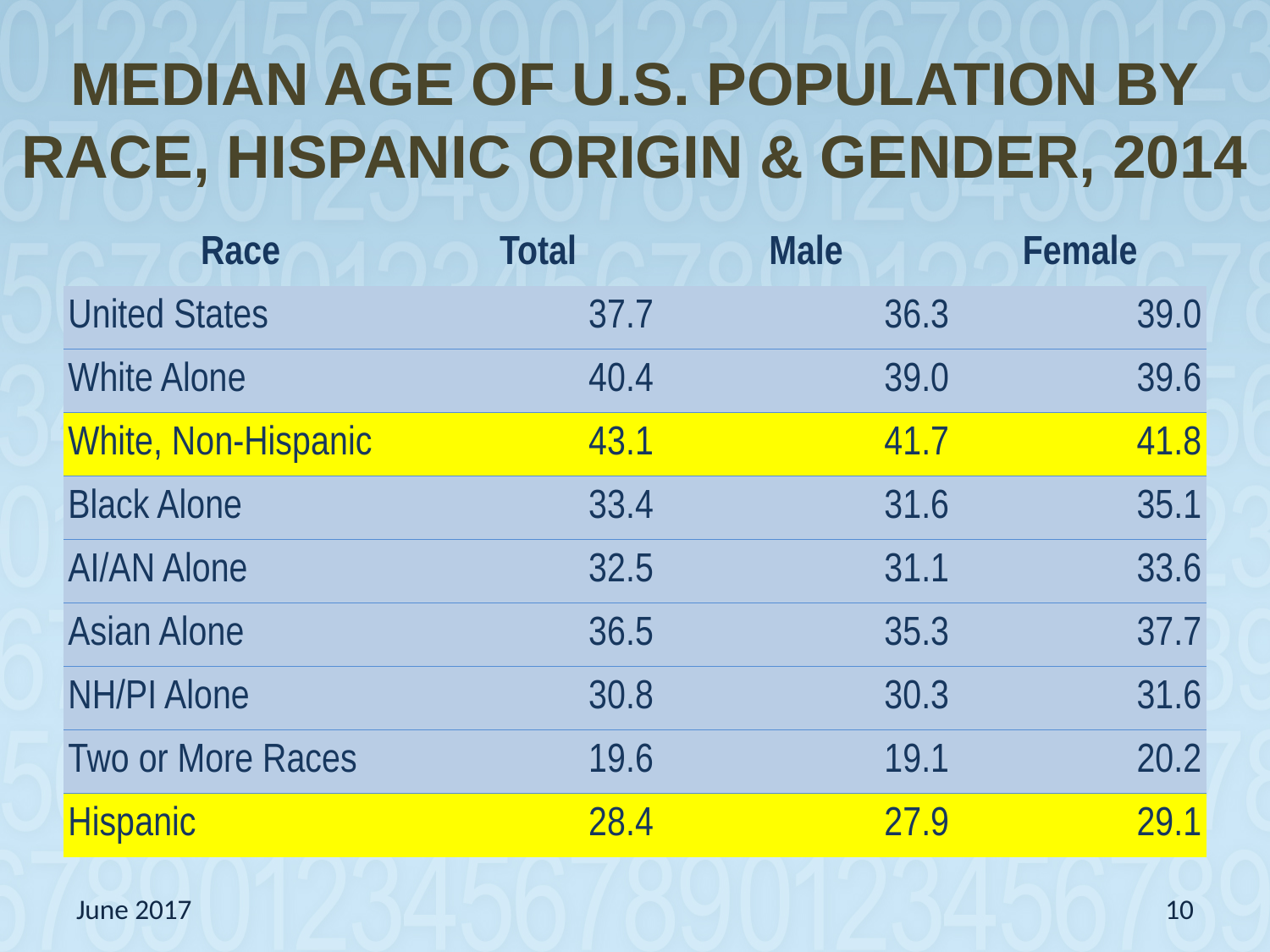

# MEDIAN AGE OF U.S. POPULATION BY RACE, HISPANIC ORIGIN & GENDER, 2014
| Race | Total | Male | Female |
| --- | --- | --- | --- |
| United States | 37.7 | 36.3 | 39.0 |
| White Alone | 40.4 | 39.0 | 39.6 |
| White, Non-Hispanic | 43.1 | 41.7 | 41.8 |
| Black Alone | 33.4 | 31.6 | 35.1 |
| AI/AN Alone | 32.5 | 31.1 | 33.6 |
| Asian Alone | 36.5 | 35.3 | 37.7 |
| NH/PI Alone | 30.8 | 30.3 | 31.6 |
| Two or More Races | 19.6 | 19.1 | 20.2 |
| Hispanic | 28.4 | 27.9 | 29.1 |
June 2017
10